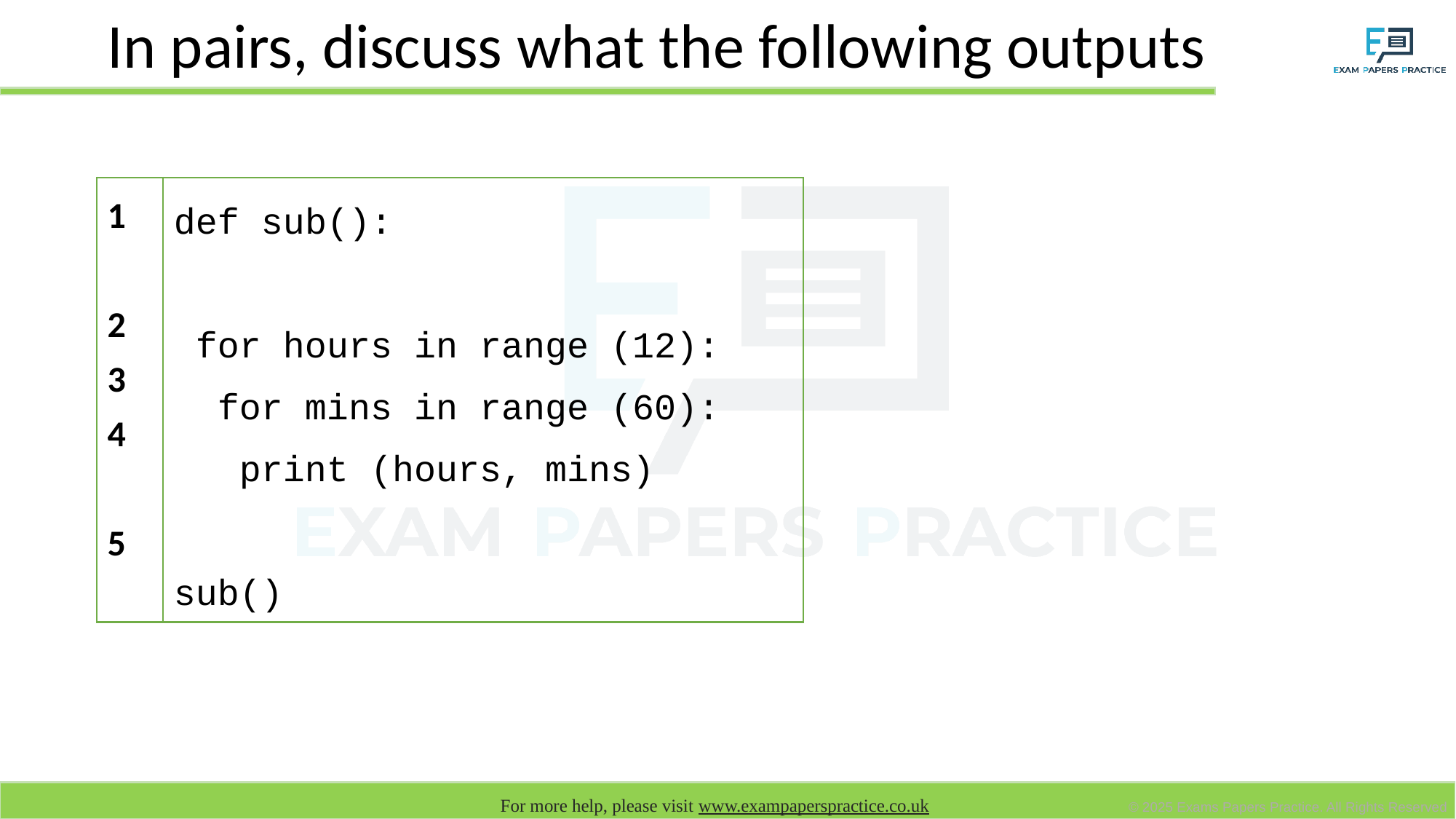

# In pairs, discuss what the following outputs
| 1 2 3 4 5 | def sub(): for hours in range (12): for mins in range (60): print (hours, mins) sub() |
| --- | --- |